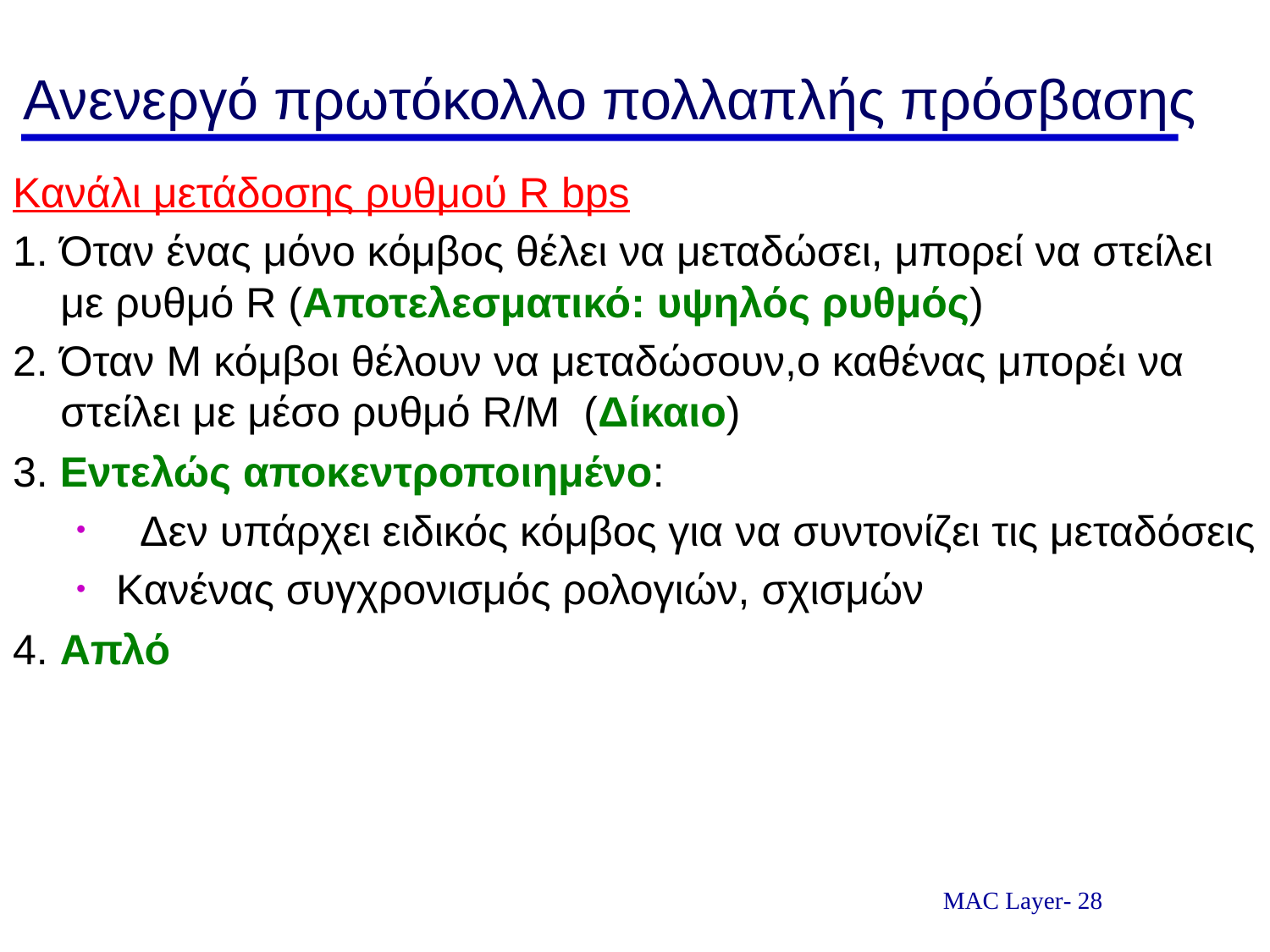

# Ανενεργό πρωτόκολλο πολλαπλής πρόσβασης
Κανάλι μετάδοσης ρυθμού R bps
1. Όταν ένας μόνο κόμβος θέλει να μεταδώσει, μπορεί να στείλει με ρυθμό R (Αποτελεσματικό: υψηλός ρυθμός)
2. Όταν M κόμβοι θέλουν να μεταδώσουν,ο καθένας μπορέι να στείλει με μέσο ρυθμό R/M  (Δίκαιο)
3. Εντελώς αποκεντροποιημένο:
Δεν υπάρχει ειδικός κόμβος για να συντονίζει τις μεταδόσεις
Κανένας συγχρονισμός ρολογιών, σχισμών
4. Απλό